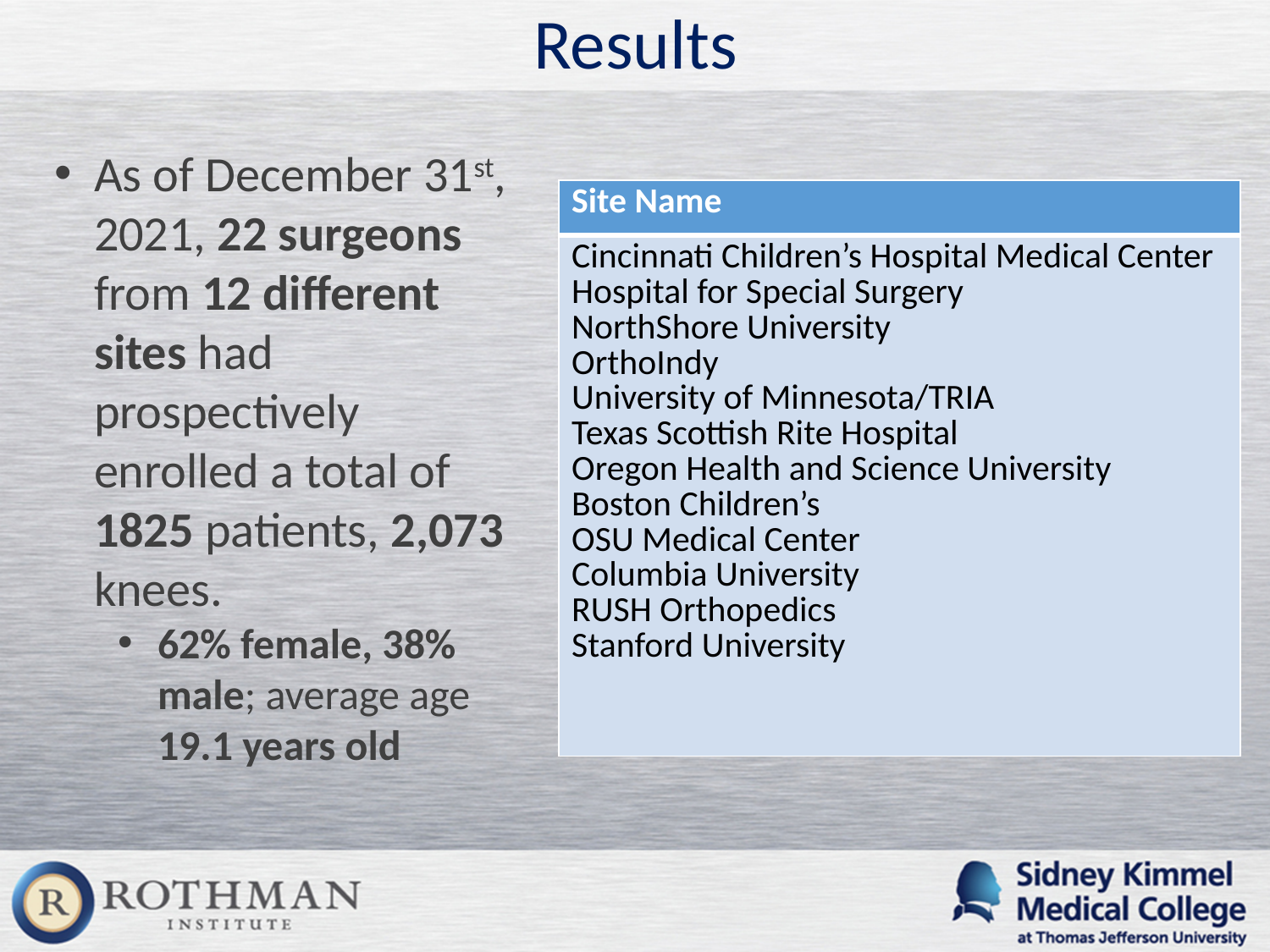

# Results
As of December 31st, 2021, 22 surgeons from 12 different sites had prospectively enrolled a total of 1825 patients, 2,073 knees.
62% female, 38% male; average age 19.1 years old
| Site Name |
| --- |
| Cincinnati Children’s Hospital Medical Center Hospital for Special Surgery NorthShore University OrthoIndy University of Minnesota/TRIA Texas Scottish Rite Hospital Oregon Health and Science University Boston Children’s OSU Medical Center Columbia University RUSH Orthopedics Stanford University |